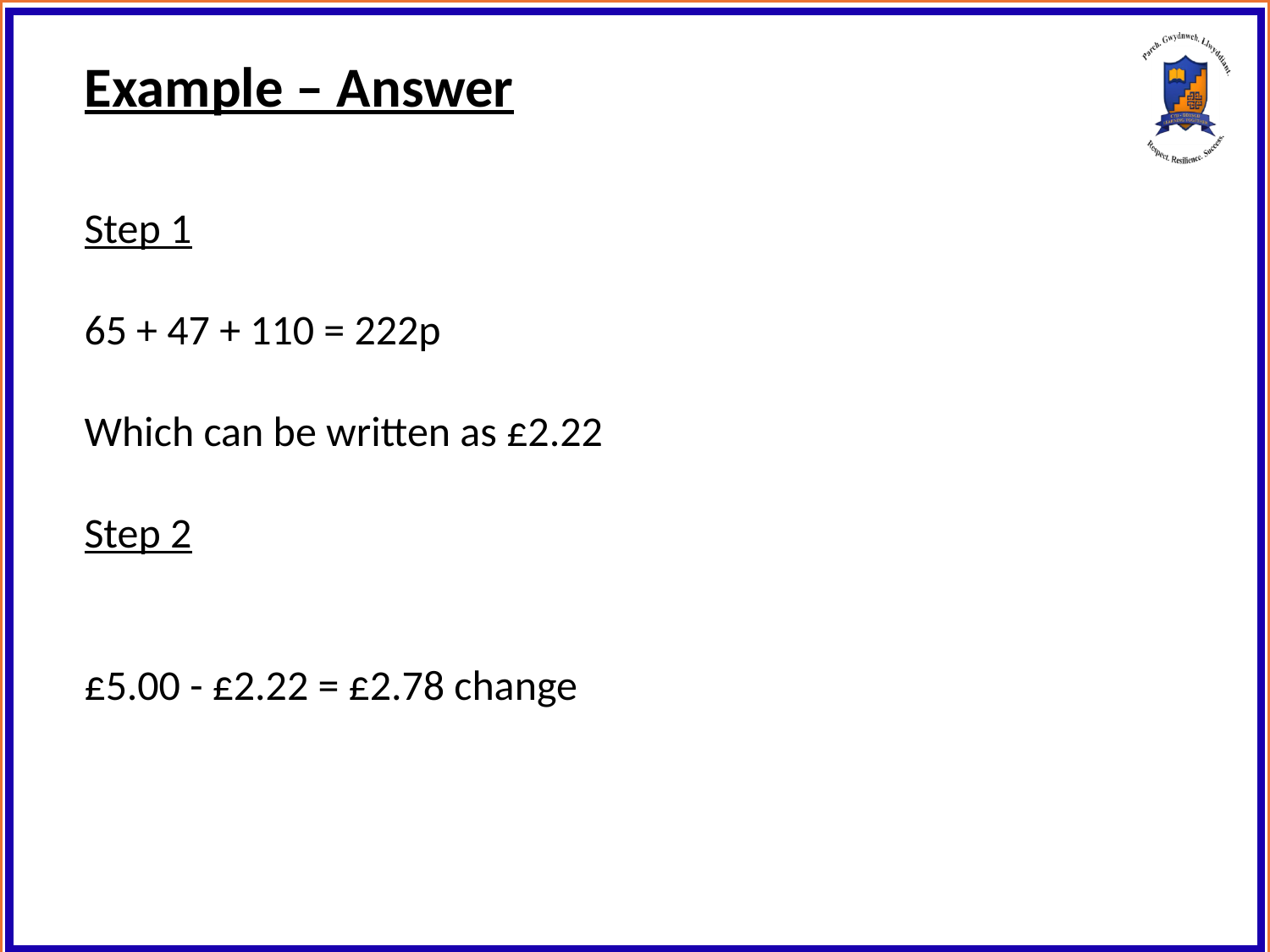

Example – Answer
Step 1

65 + 47 + 110 = 222p

Which can be written as £2.22

Step 2

£5.00 - £2.22 = £2.78 change